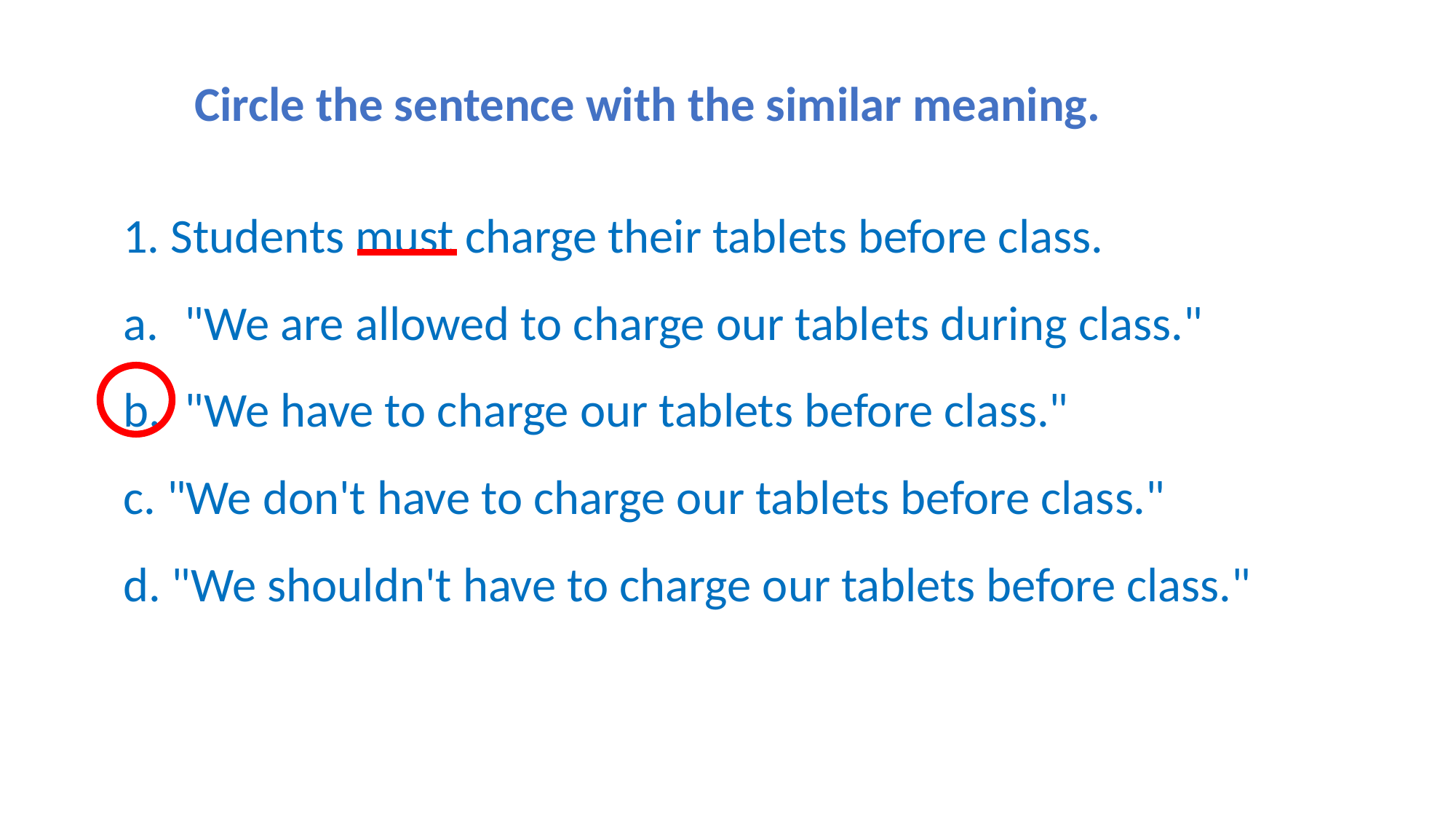

Circle the sentence with the similar meaning.
1. Students must charge their tablets before class.
"We are allowed to charge our tablets during class."
"We have to charge our tablets before class."
c. "We don't have to charge our tablets before class."
d. "We shouldn't have to charge our tablets before class."